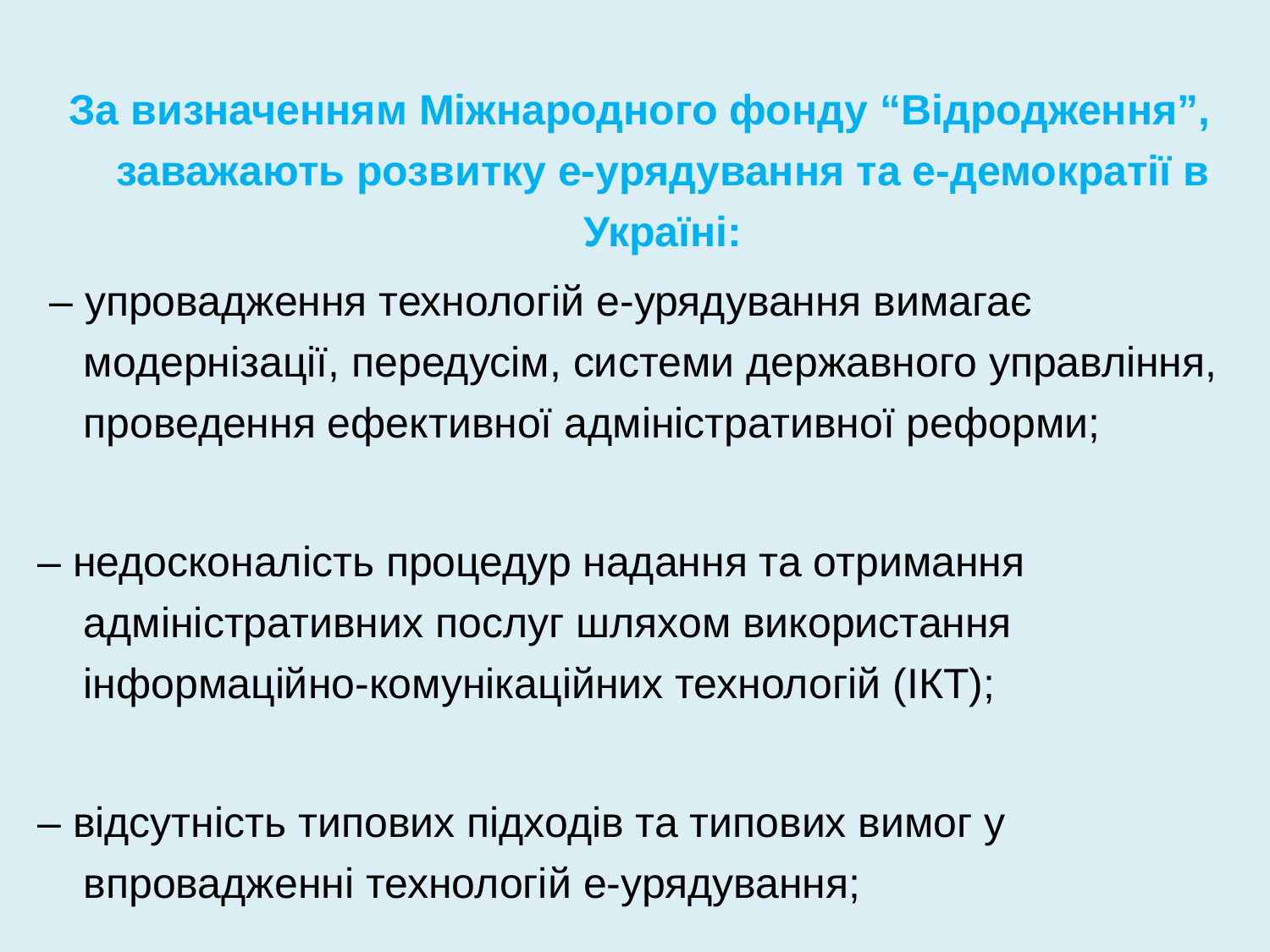

За визначенням Міжнародного фонду “Відродження”, заважають розвитку е-урядування та е-демократії в Україні:
 – упровадження технологій е-урядування вимагає модернізації, передусім, системи державного управління, проведення ефективної адміністративної реформи;

– недосконалість процедур надання та отримання адміністративних послуг шляхом використання інформаційно-комунікаційних технологій (ІКТ);

– відсутність типових підходів та типових вимог у впровадженні технологій е-урядування;